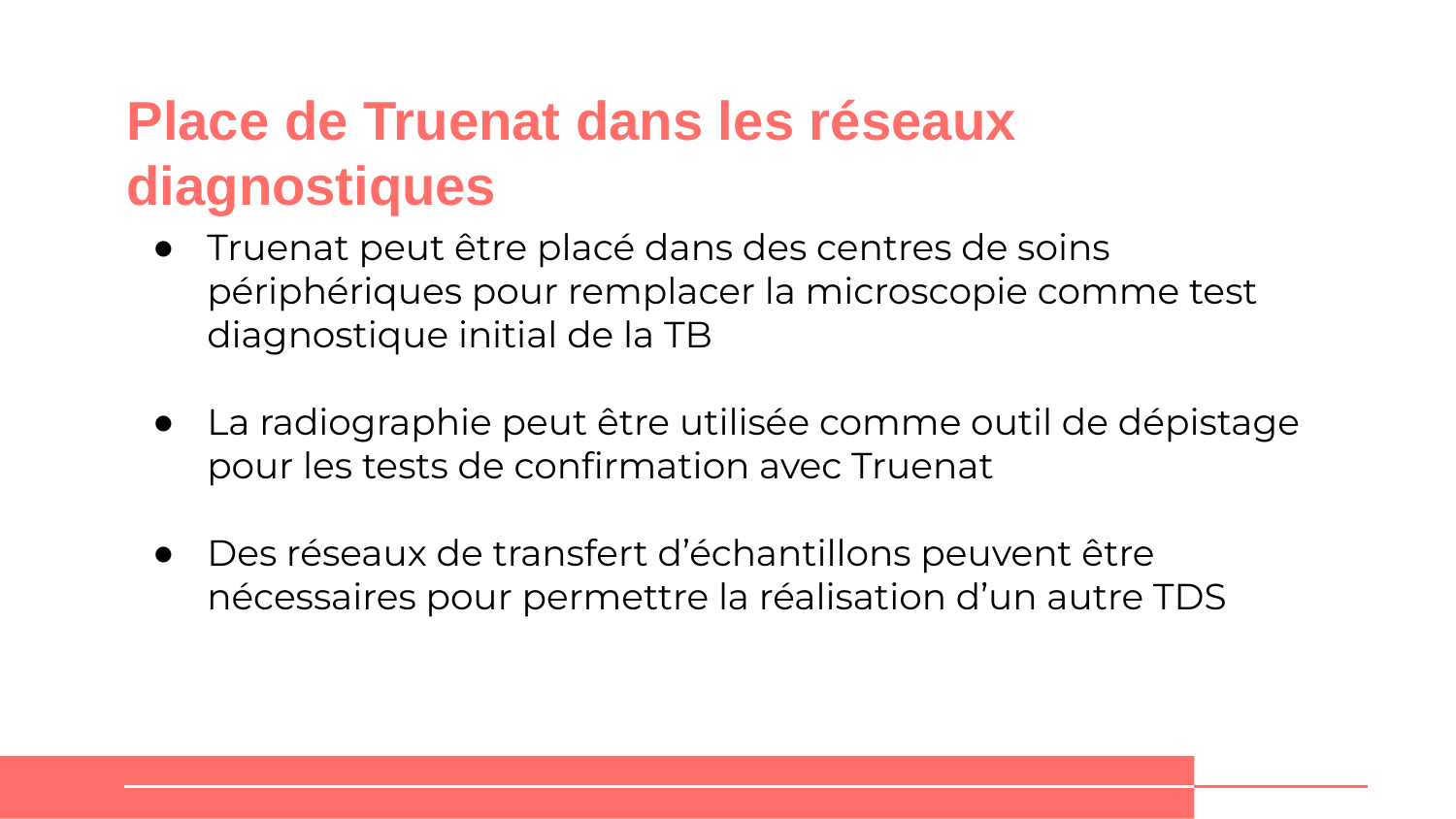

# Place de Truenat dans les réseaux diagnostiques
Truenat peut être placé dans des centres de soins périphériques pour remplacer la microscopie comme test diagnostique initial de la TB

La radiographie peut être utilisée comme outil de dépistage pour les tests de confirmation avec Truenat

Des réseaux de transfert d’échantillons peuvent être nécessaires pour permettre la réalisation d’un autre TDS